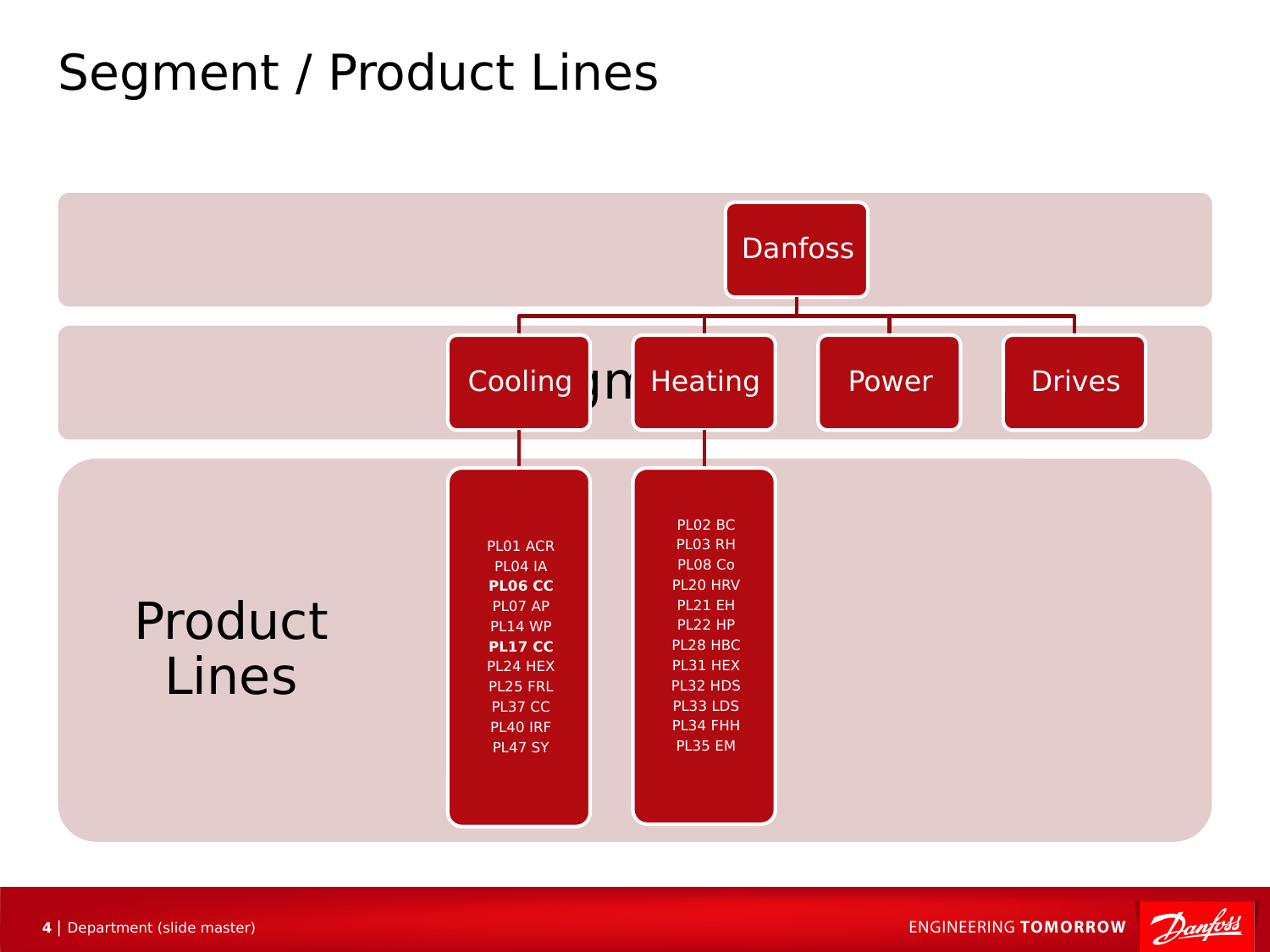

# Segment / Product Lines
Segments

Danfoss
Cooling
PL01 ACR
PL04 IA
PL06 CC
PL07 AP
PL14 WP
PL17 CC
PL24 HEX
PL25 FRL
PL37 CC
PL40 IRF
PL47 SY
Heating
PL02 BC
PL03 RH
PL08 Co
PL20 HRV
PL21 EH
PL22 HP
PL28 HBC
PL31 HEX
PL32 HDS
PL33 LDS
PL34 FHH
PL35 EM

Power
Drives

Product Lines